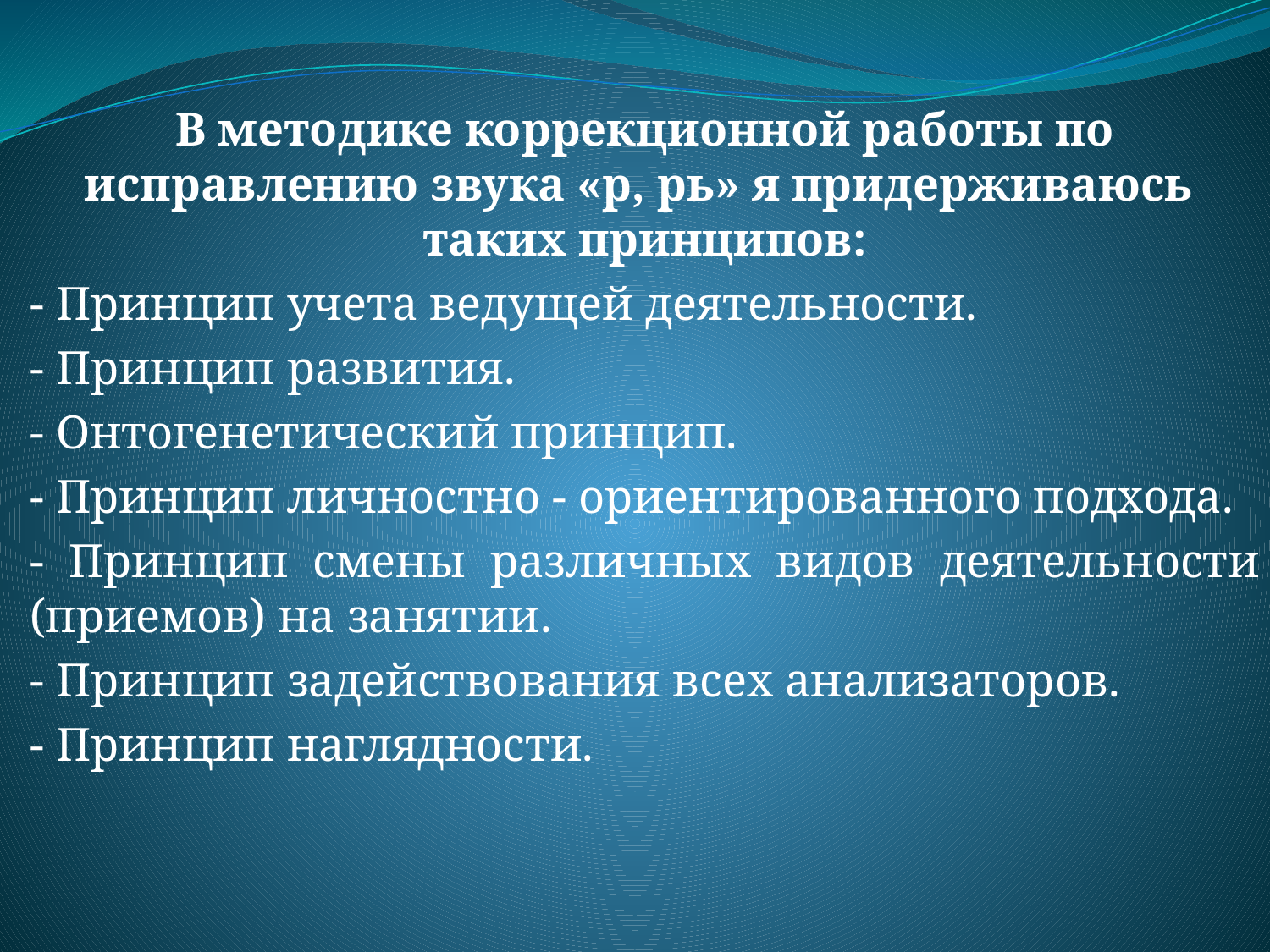

В методике коррекционной работы по исправлению звука «р, рь» я придерживаюсь  таких принципов:
- Принцип учета ведущей деятельности.
- Принцип развития.
- Онтогенетический принцип.
- Принцип личностно - ориентированного подхода.
- Принцип смены различных видов деятельности (приемов) на занятии.
- Принцип задействования всех анализаторов.
- Принцип наглядности.